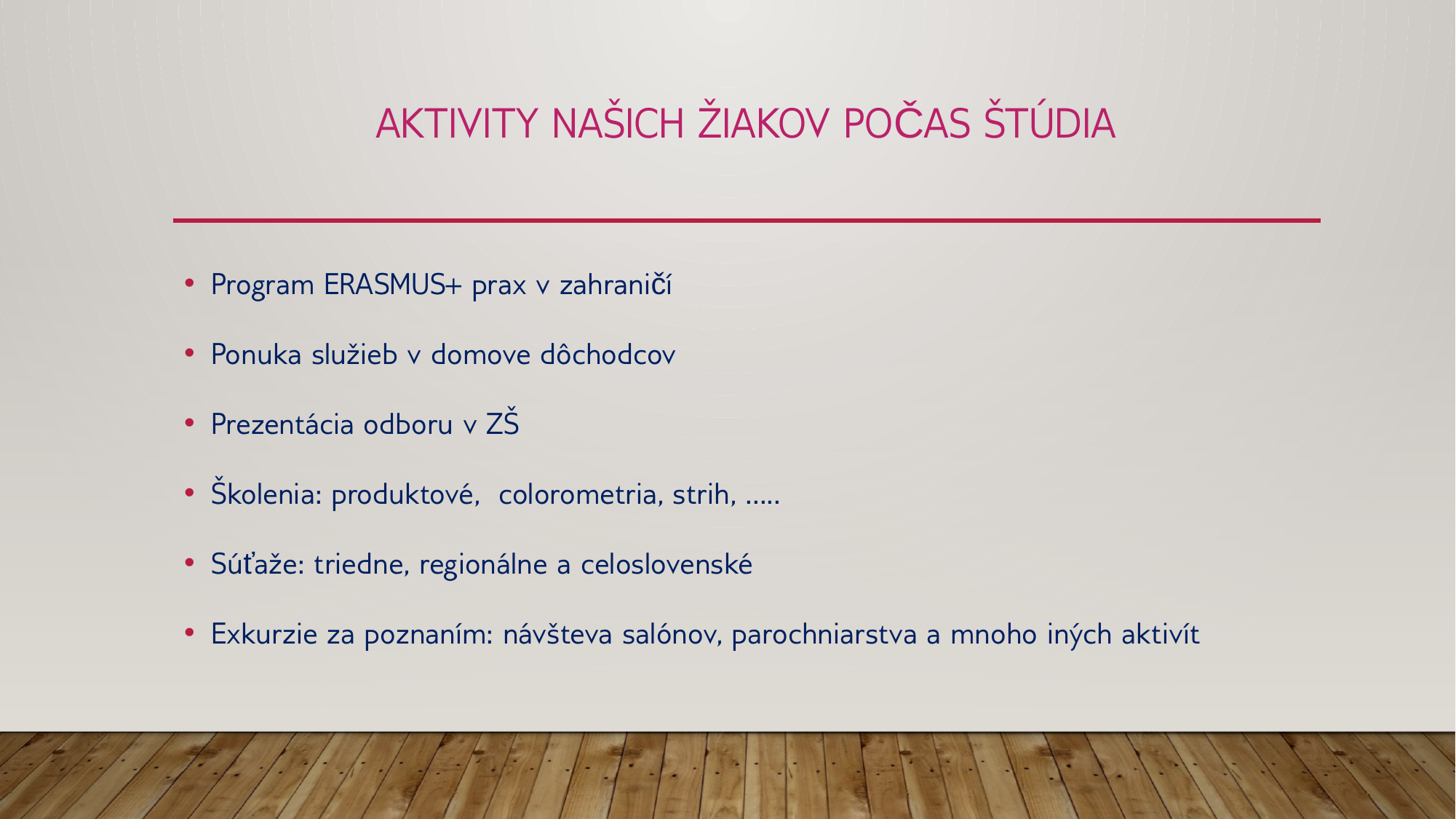

# Aktivity našich žiakov počas štúdia
Program ERASMUS+ prax v zahraničí
Ponuka služieb v domove dôchodcov
Prezentácia odboru v ZŠ
Školenia: produktové,  colorometria, strih, .....
Súťaže: triedne, regionálne a celoslovenské
Exkurzie za poznaním: návšteva salónov, parochniarstva a mnoho iných aktivít